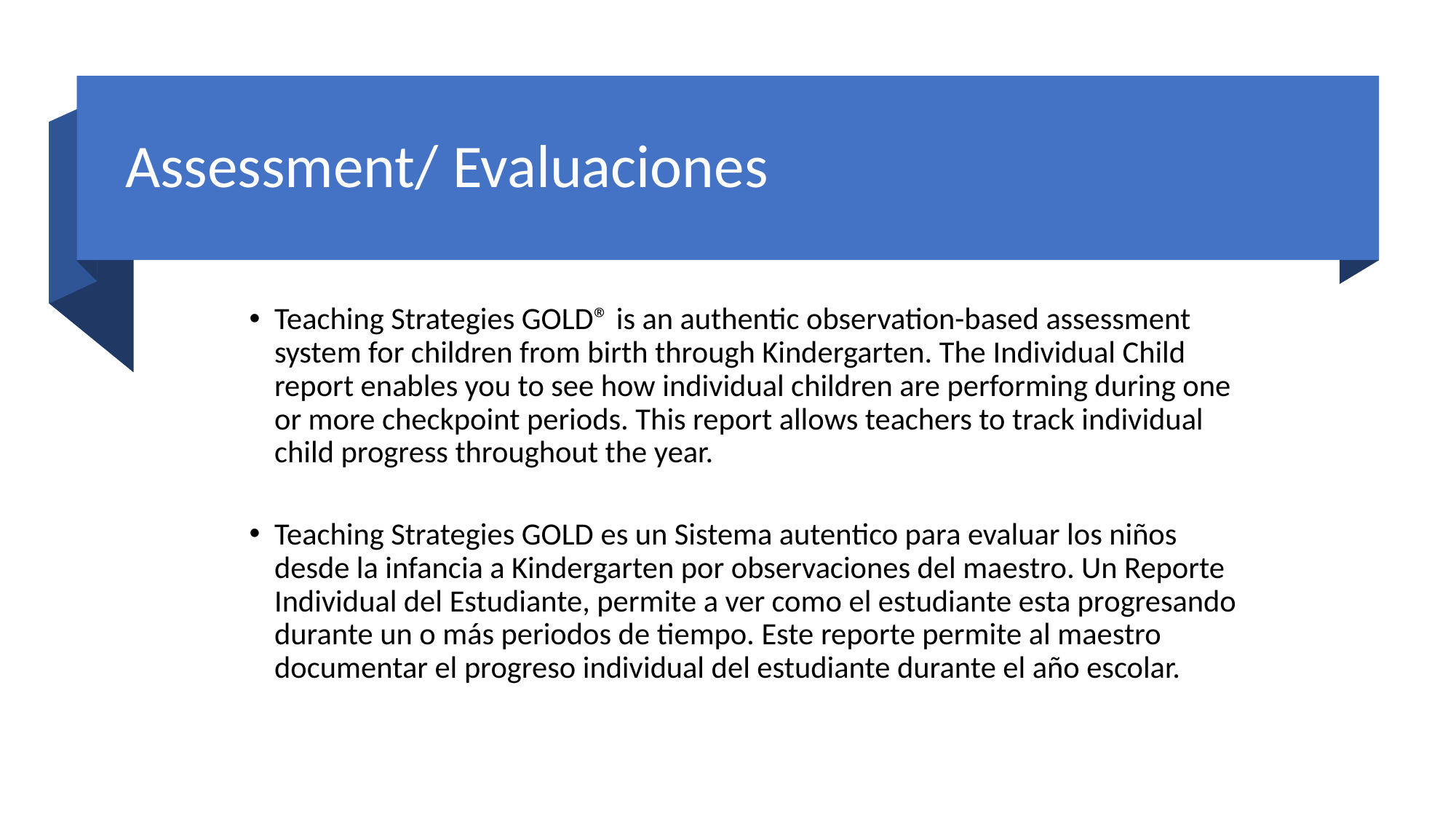

# Assessment/ Evaluaciones

Teaching Strategies GOLD® is an authentic observation-based assessment system for children from birth through Kindergarten. The Individual Child report enables you to see how individual children are performing during one or more checkpoint periods. This report allows teachers to track individual child progress throughout the year.

Teaching Strategies GOLD es un Sistema autentico para evaluar los niños desde la infancia a Kindergarten por observaciones del maestro. Un Reporte Individual del Estudiante, permite a ver como el estudiante esta progresando durante un o más periodos de tiempo. Este reporte permite al maestro documentar el progreso individual del estudiante durante el año escolar.